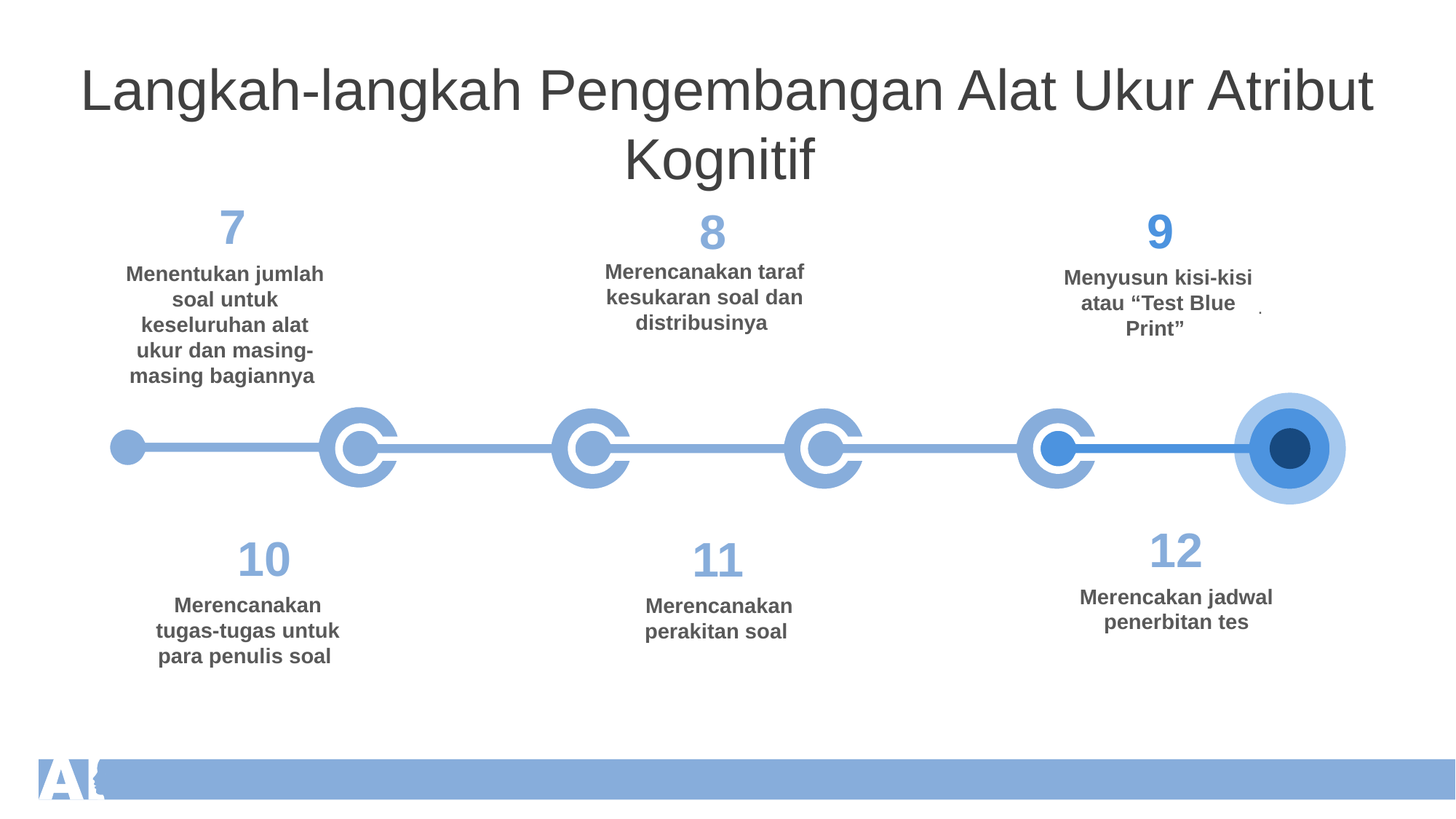

Langkah-langkah Pengembangan Alat Ukur Atribut Kognitif
7
Menentukan jumlah soal untuk keseluruhan alat ukur dan masing-masing bagiannya

9
Menyusun kisi-kisi atau “Test Blue Print”
.
8
Merencanakan taraf kesukaran soal dan distribusinya

12
Merencakan jadwal penerbitan tes

10
Merencanakan tugas-tugas untuk para penulis soal

11
Merencanakan perakitan soal